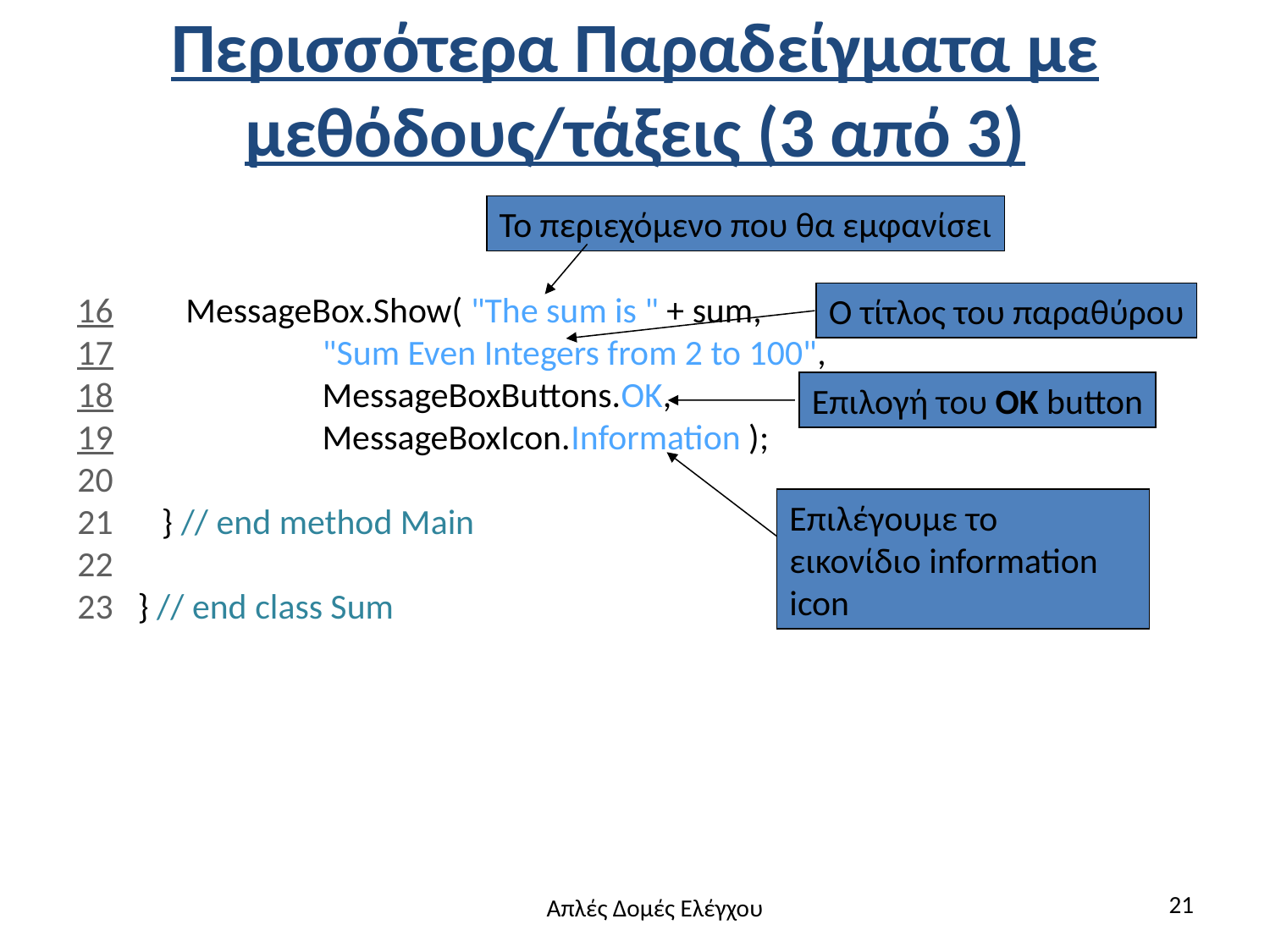

# Περισσότερα Παραδείγματα με μεθόδους/τάξεις (3 από 3)
Το περιεχόμενο που θα εμφανίσει

16         MessageBox.Show( "The sum is " + sum,
17                          "Sum Even Integers from 2 to 100",
18                          MessageBoxButtons.OK,
19                          MessageBoxIcon.Information );
20
21      } // end method Main
22
23   } // end class Sum
Ο τίτλος του παραθύρου

Επιλογή του OK button

Επιλέγουμε το εικονίδιο information icon
21
Απλές Δομές Ελέγχου